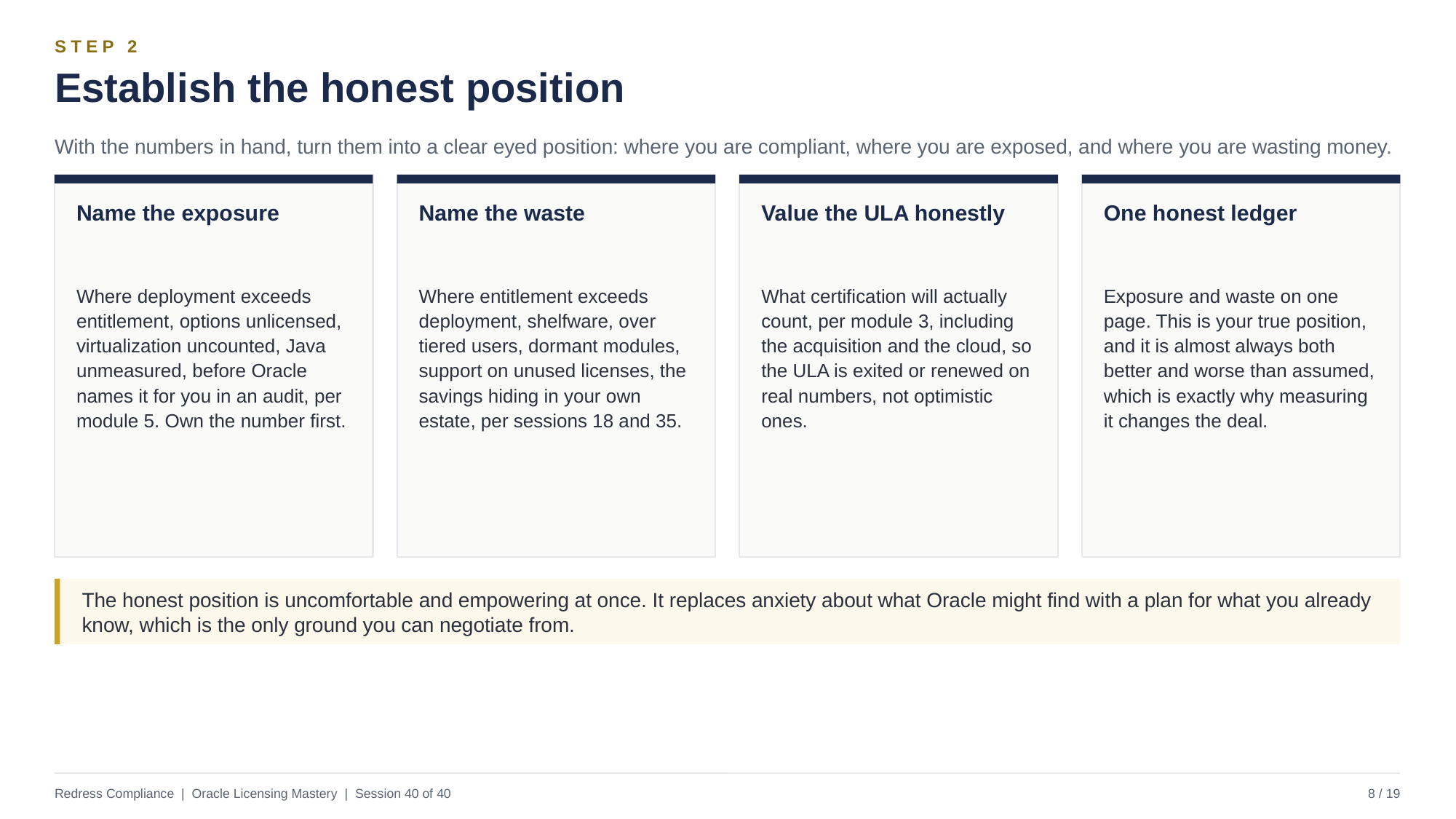

STEP 2
Establish the honest position
With the numbers in hand, turn them into a clear eyed position: where you are compliant, where you are exposed, and where you are wasting money.

Name the exposure
Name the waste
Value the ULA honestly
One honest ledger
Where deployment exceeds entitlement, options unlicensed, virtualization uncounted, Java unmeasured, before Oracle names it for you in an audit, per module 5. Own the number first.
Where entitlement exceeds deployment, shelfware, over tiered users, dormant modules, support on unused licenses, the savings hiding in your own estate, per sessions 18 and 35.
What certification will actually count, per module 3, including the acquisition and the cloud, so the ULA is exited or renewed on real numbers, not optimistic ones.
Exposure and waste on one page. This is your true position, and it is almost always both better and worse than assumed, which is exactly why measuring it changes the deal.

The honest position is uncomfortable and empowering at once. It replaces anxiety about what Oracle might find with a plan for what you already know, which is the only ground you can negotiate from.

Redress Compliance  |  Oracle Licensing Mastery  |  Session 40 of 40
8 / 19